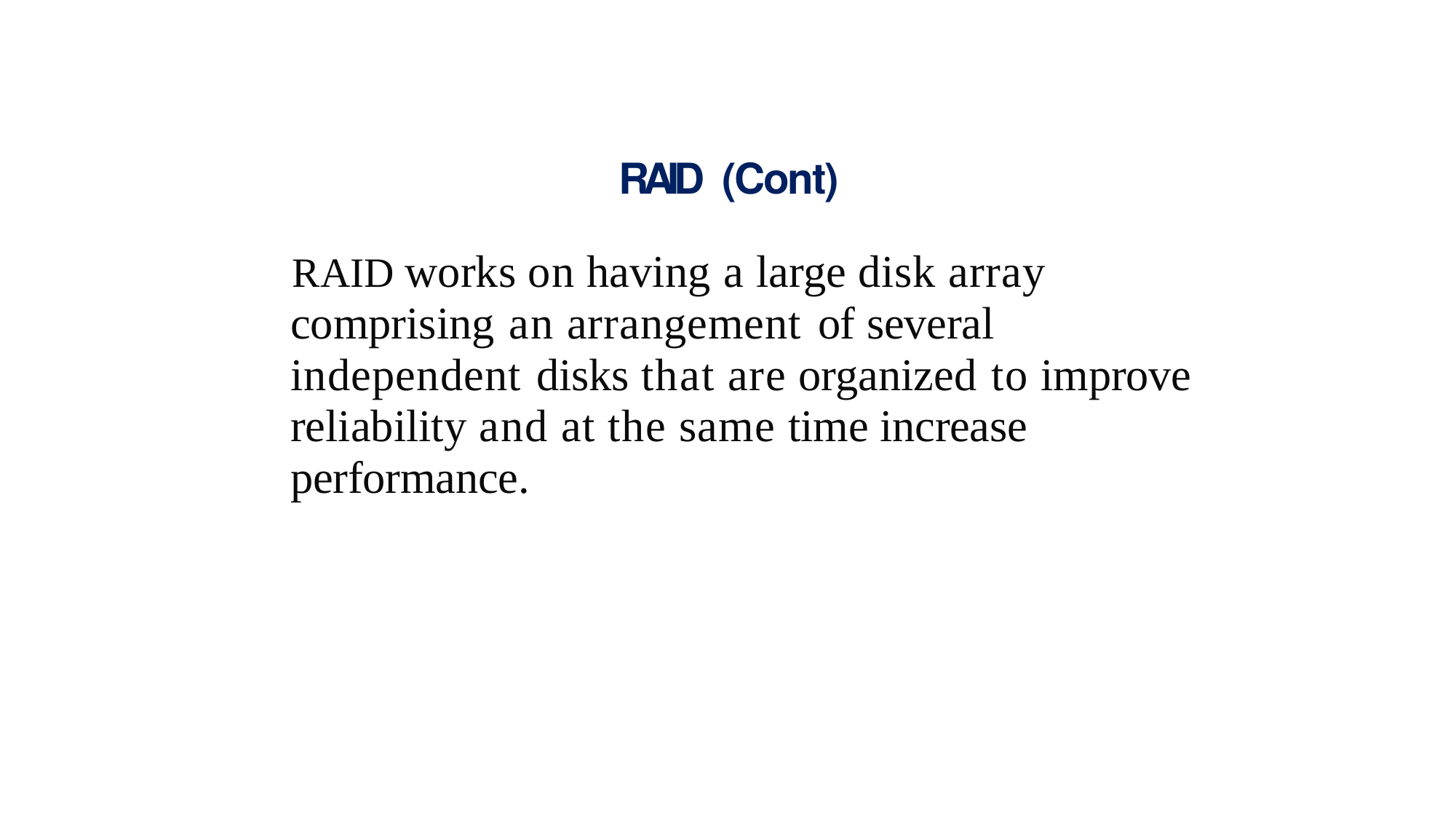

# RAID (Cont)
RAID works on having a large disk array comprising an arrangement of several independent disks that are organized to improve reliability and at the same time increase performance.